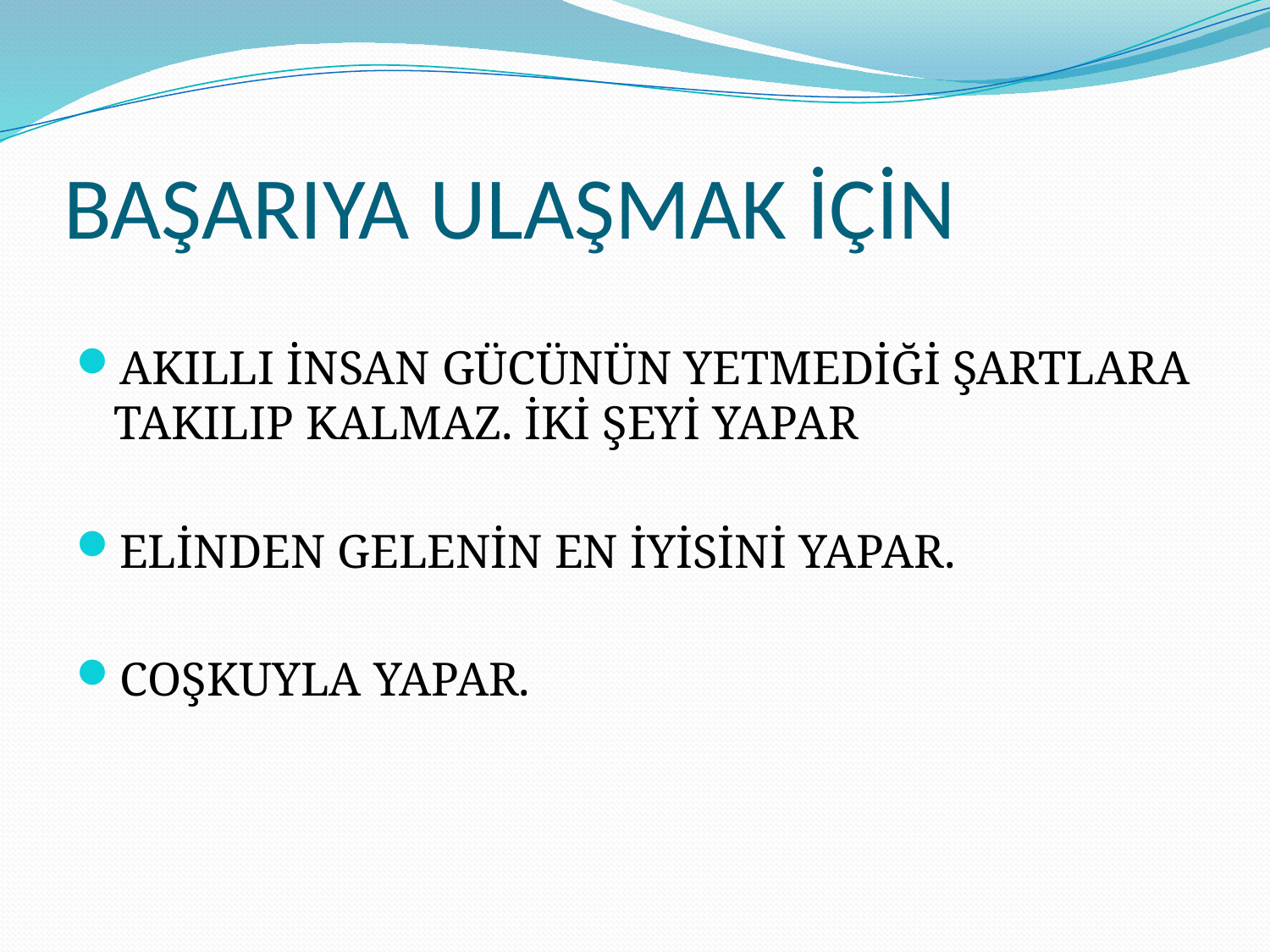

# BAŞARIYA ULAŞMAK İÇİN

AKILLI İNSAN GÜCÜNÜN YETMEDİĞİ ŞARTLARA TAKILIP KALMAZ. İKİ ŞEYİ YAPAR

ELİNDEN GELENİN EN İYİSİNİ YAPAR.

COŞKUYLA YAPAR.